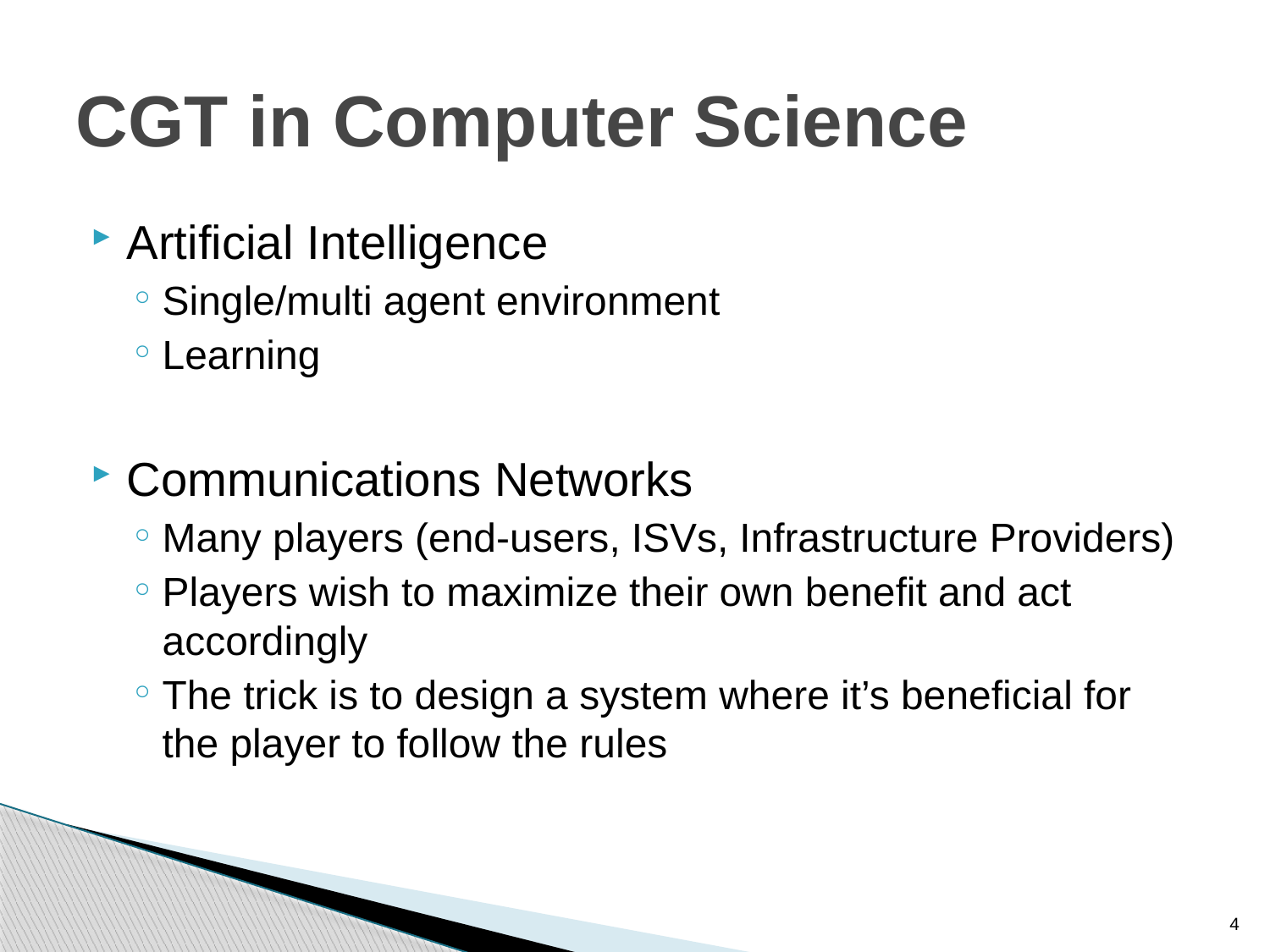

# CGT in Computer Science
Artificial Intelligence
Single/multi agent environment
Learning

Communications Networks
Many players (end-users, ISVs, Infrastructure Providers)
Players wish to maximize their own benefit and act accordingly
The trick is to design a system where it’s beneficial for the player to follow the rules

4